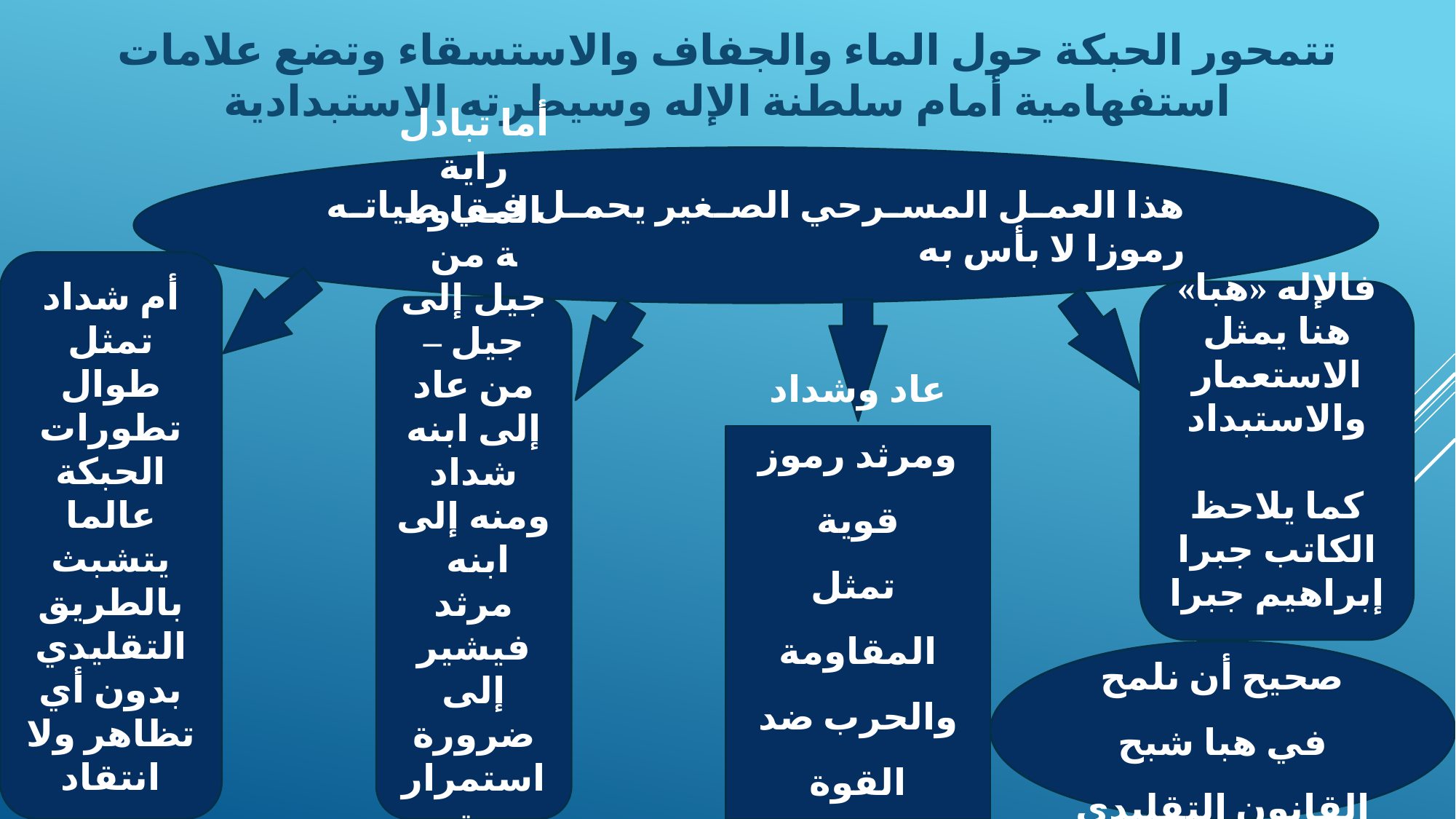

تتمحور الحبكة حول الماء والجفاف والاستسقاء وتضع علامات استفهامية أمام سلطنة الإله وسيطرته الاستبدادية
هذا العمل المسرحي الصغير يحمل في طياته رموزا لا بأس به
أم شداد تمثل طوال تطورات الحبكة عالما يتشبث بالطريق التقليدي بدون أي تظاهر ولا انتقاد

فالإله «هبا» هنا يمثل الاستعمار والاستبداد

كما يلاحظ الكاتب جبرا إبراهيم جبرا

أما تبادل راية المقاومة من جيل إلى جيل – من عاد إلى ابنه شداد ومنه إلى ابنه  مرثد فيشير إلى ضرورة استمرارية المعركة ضد العدو اللدود

عاد وشداد ومرثد رموز قوية
 تمثل المقاومة والحرب ضد القوة الاستبدادية

صحيح أن نلمح في هبا شبح القانون التقليدي